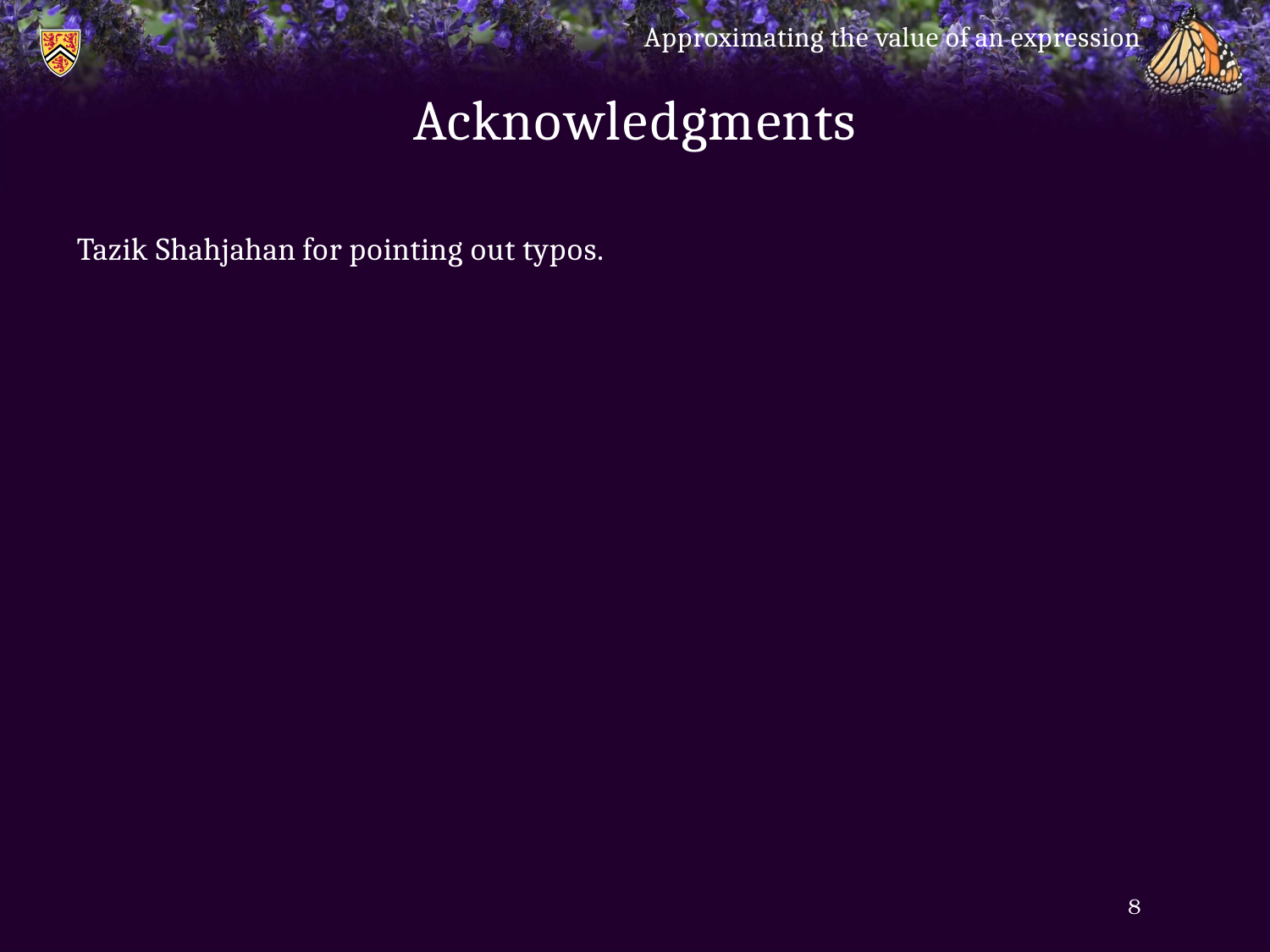

Approximating the value of an expression
# Acknowledgments
Tazik Shahjahan for pointing out typos.
8